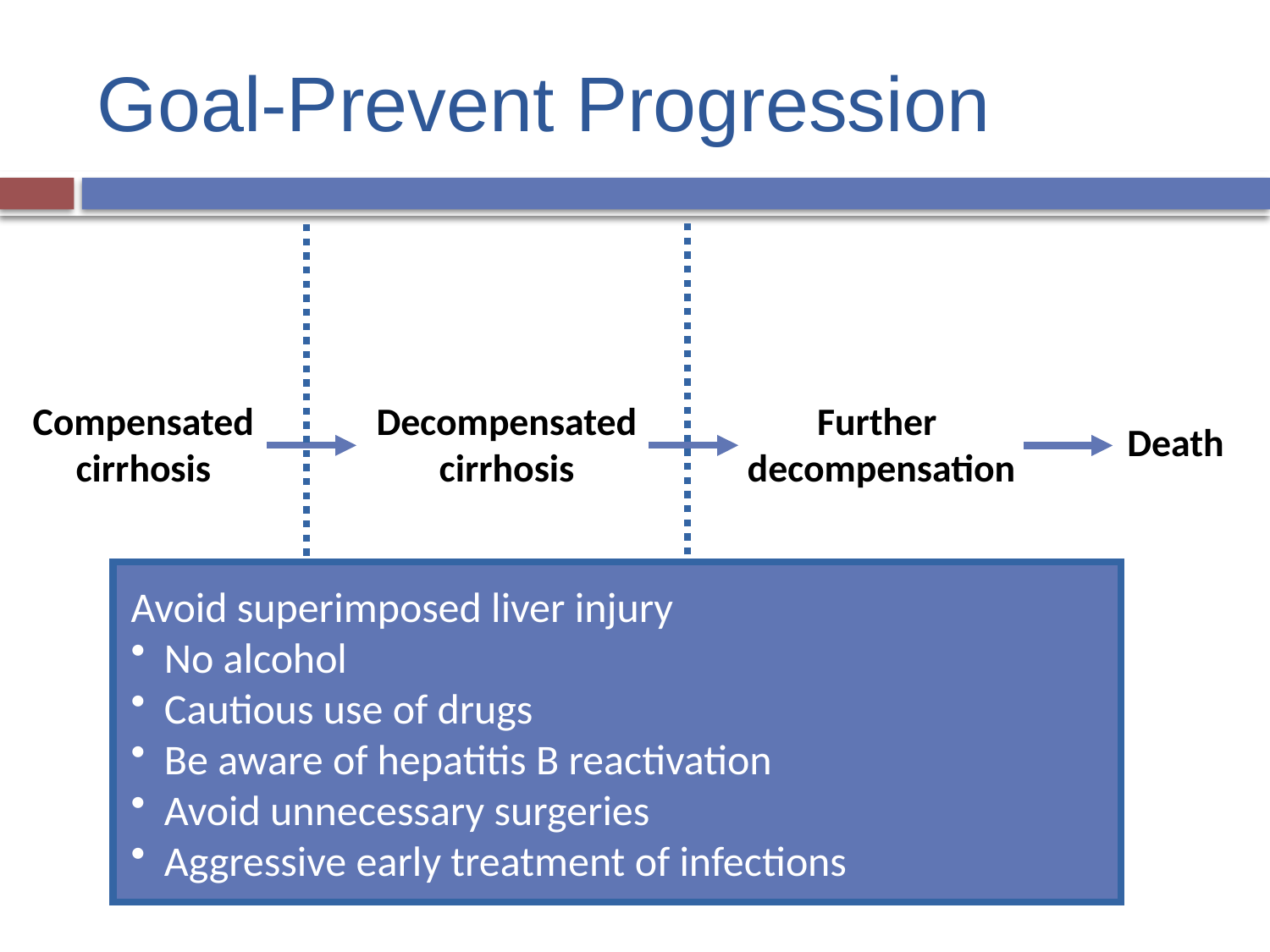

# Goal-Prevent Progression

Compensated
cirrhosis
Decompensated
cirrhosis
Further
decompensation
Death

Avoid superimposed liver injury
No alcohol
Cautious use of drugs
Be aware of hepatitis B reactivation
Avoid unnecessary surgeries
Aggressive early treatment of infections